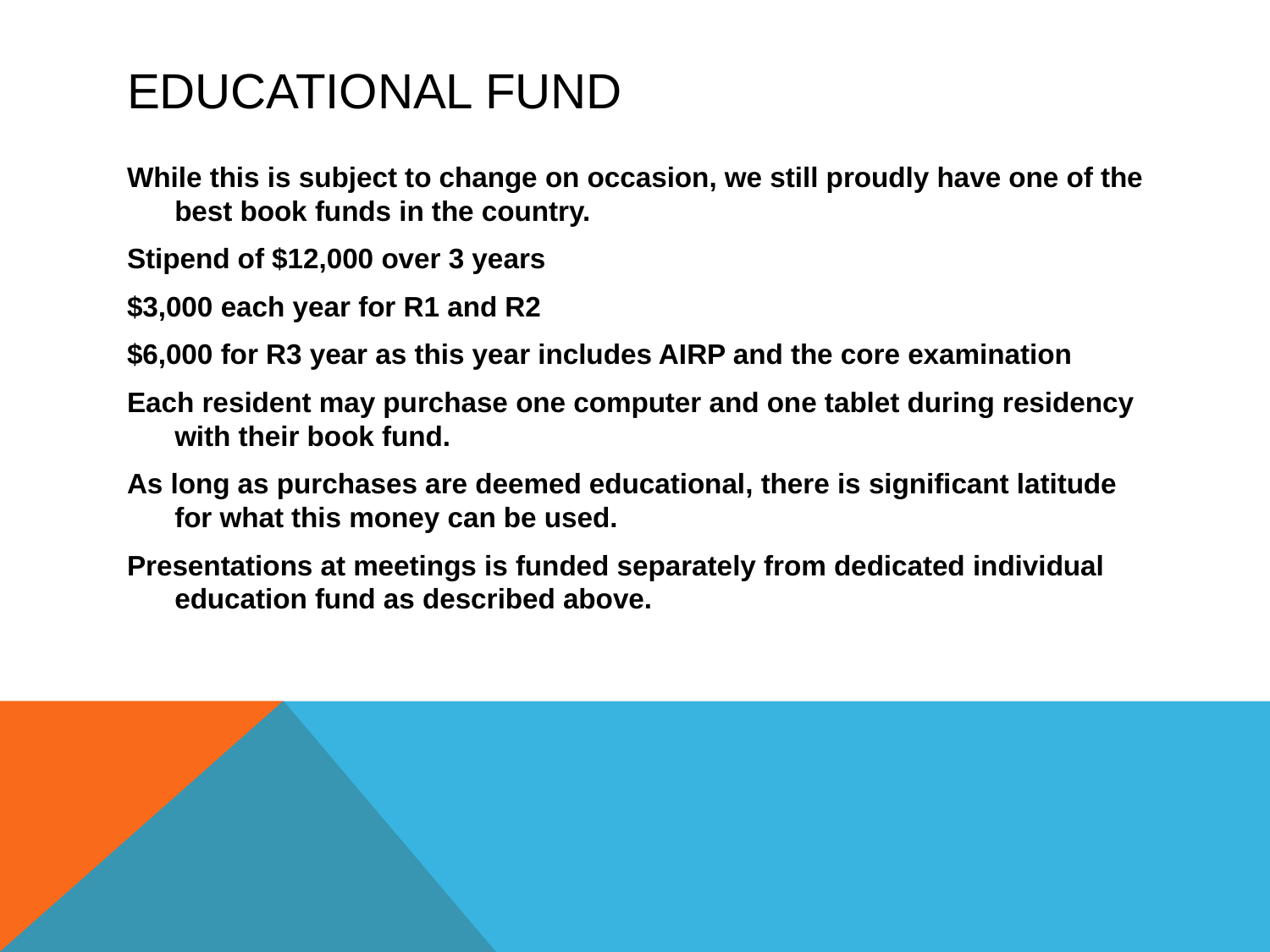

# Educational Fund
While this is subject to change on occasion, we still proudly have one of the best book funds in the country.
Stipend of $12,000 over 3 years
$3,000 each year for R1 and R2
$6,000 for R3 year as this year includes AIRP and the core examination
Each resident may purchase one computer and one tablet during residency with their book fund.
As long as purchases are deemed educational, there is significant latitude for what this money can be used.
Presentations at meetings is funded separately from dedicated individual education fund as described above.